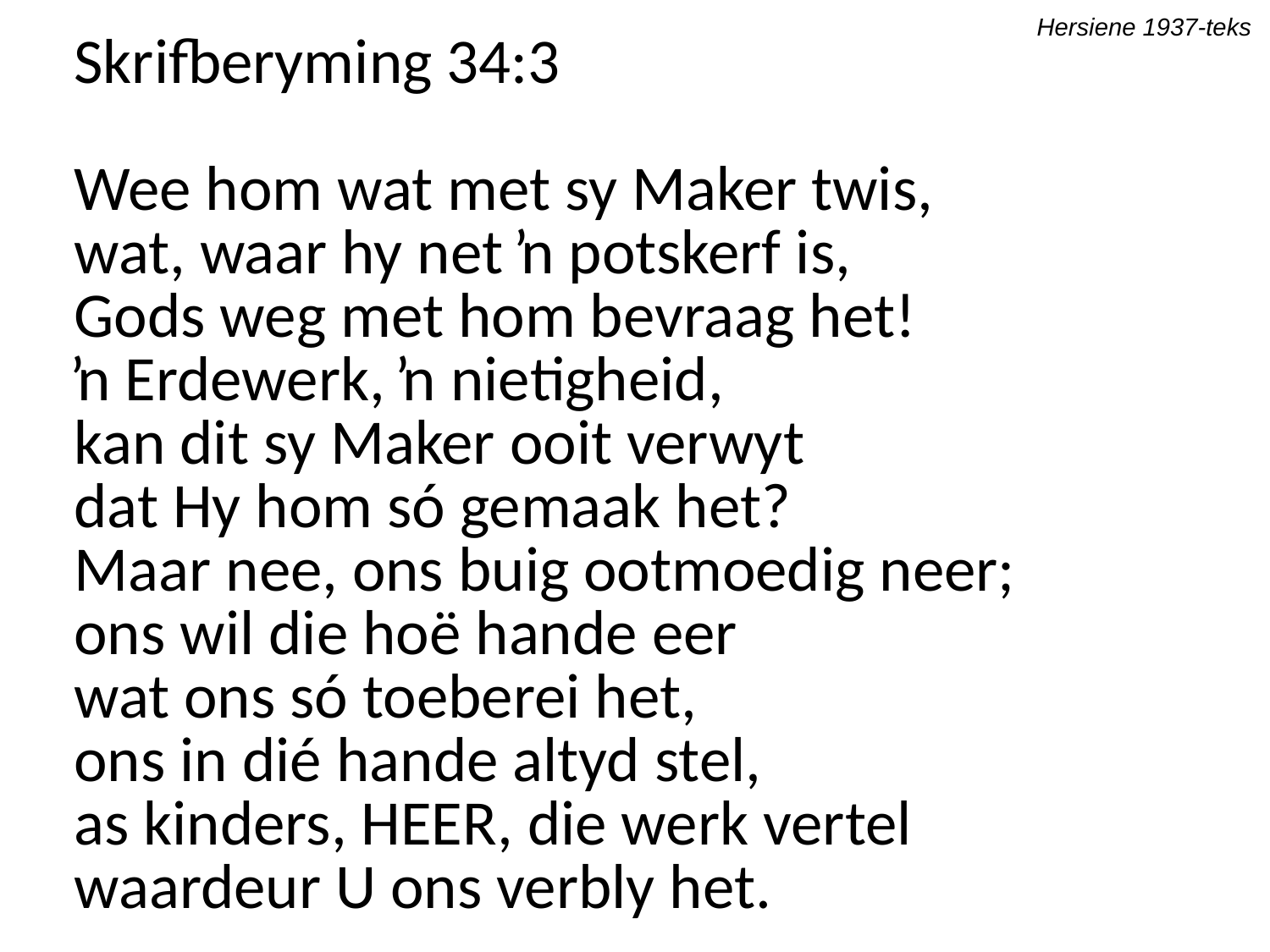

Hersiene 1937-teks
Skrifberyming 34:3

Wee hom wat met sy Maker twis,
wat, waar hy net ŉ potskerf is,
Gods weg met hom bevraag het!
ŉ Erdewerk, ŉ nietigheid,
kan dit sy Maker ooit verwyt
dat Hy hom só gemaak het?
Maar nee, ons buig ootmoedig neer;
ons wil die hoë hande eer
wat ons só toeberei het,
ons in dié hande altyd stel,
as kinders, Heer, die werk vertel
waardeur U ons verbly het.